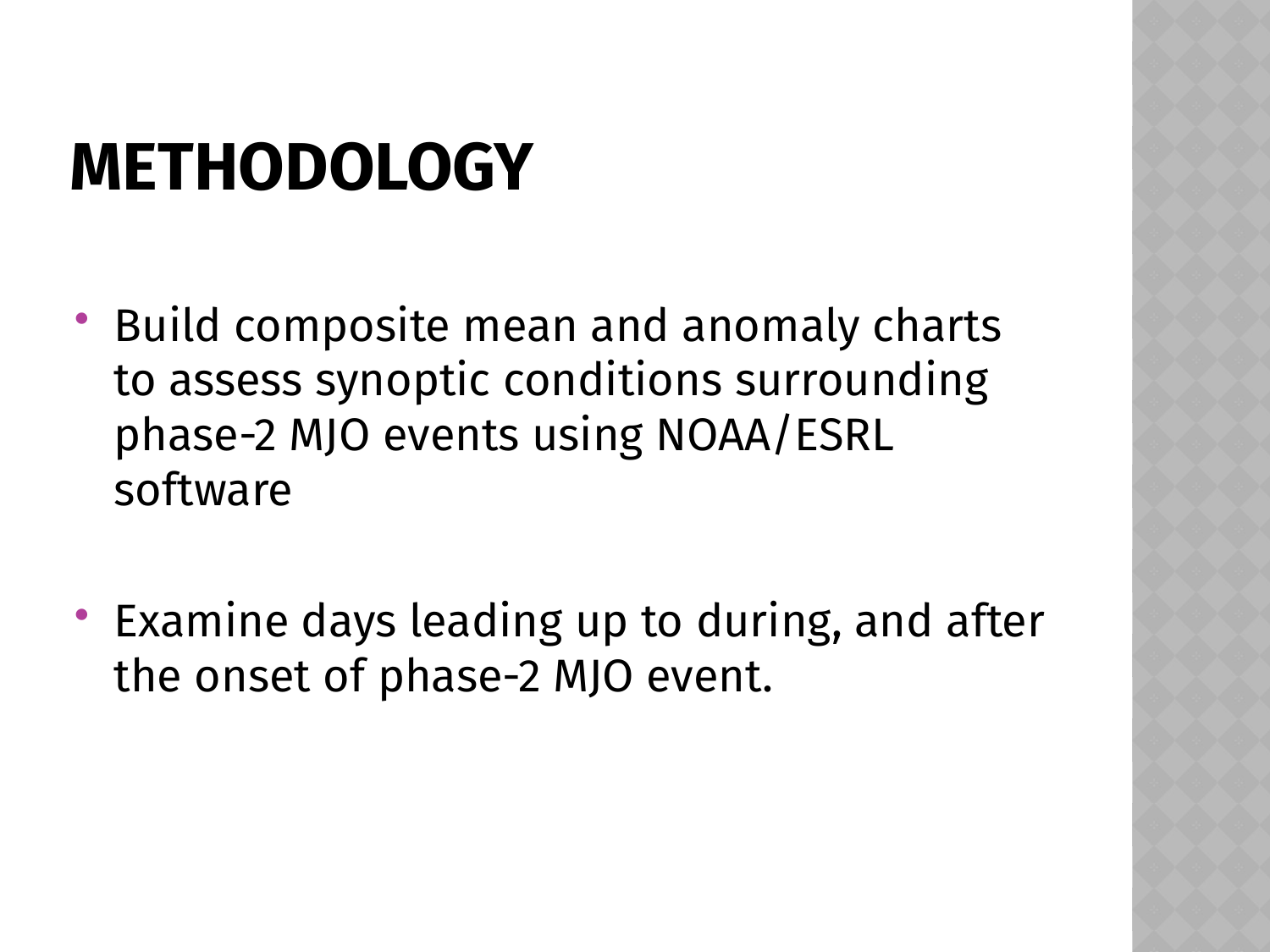

# Methodology

Build composite mean and anomaly charts to assess synoptic conditions surrounding phase-2 MJO events using NOAA/ESRL software

Examine days leading up to during, and after the onset of phase-2 MJO event.